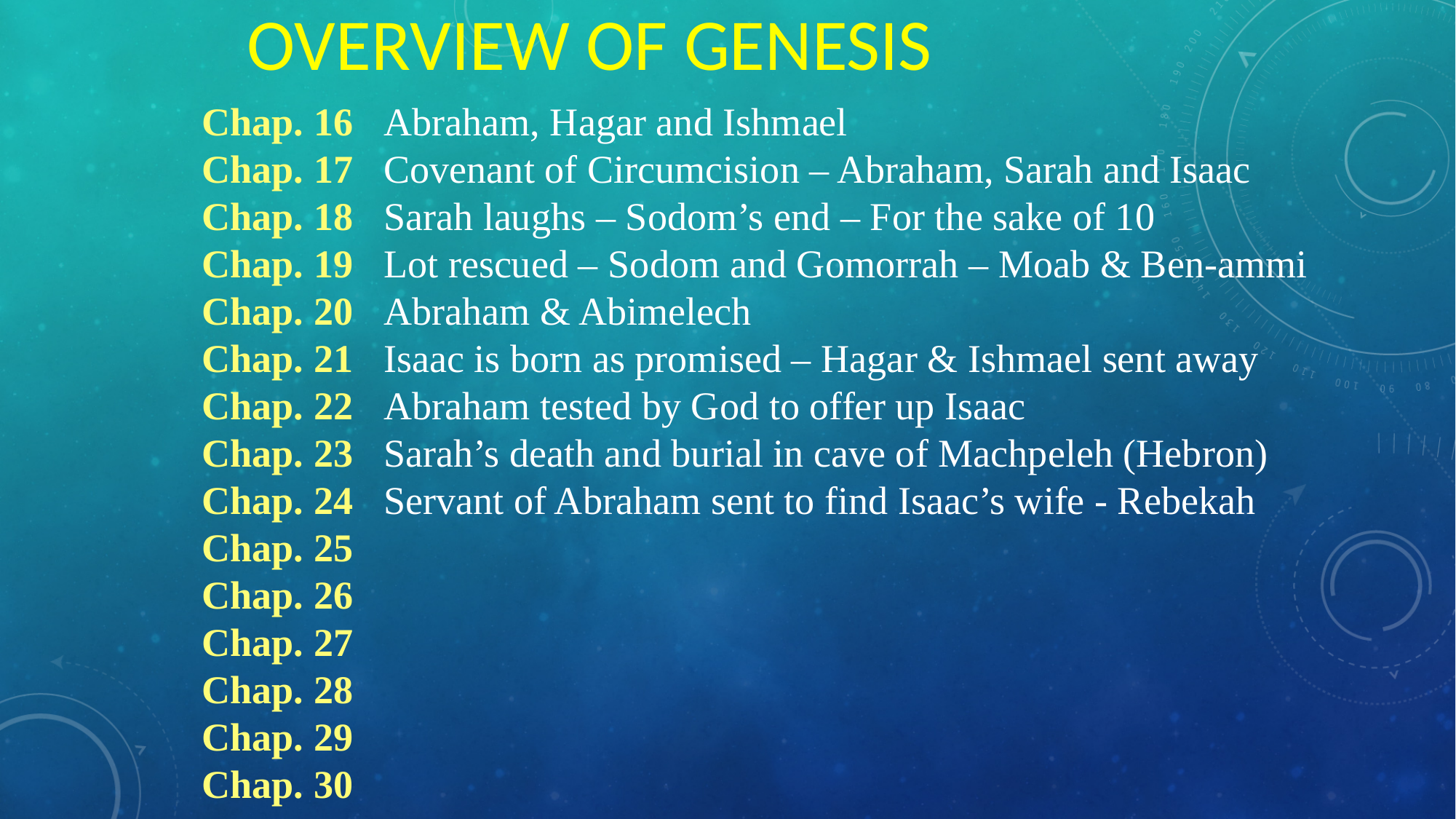

# Overview of Genesis
Chap. 16
Chap. 17
Chap. 18
Chap. 19
Chap. 20
Chap. 21
Chap. 22
Chap. 23
Chap. 24
Chap. 25
Chap. 26
Chap. 27
Chap. 28
Chap. 29
Chap. 30
Abraham, Hagar and Ishmael
Covenant of Circumcision – Abraham, Sarah and Isaac
Sarah laughs – Sodom’s end – For the sake of 10
Lot rescued – Sodom and Gomorrah – Moab & Ben-ammi
Abraham & Abimelech
Isaac is born as promised – Hagar & Ishmael sent away
Abraham tested by God to offer up Isaac
Sarah’s death and burial in cave of Machpeleh (Hebron)
Servant of Abraham sent to find Isaac’s wife - Rebekah